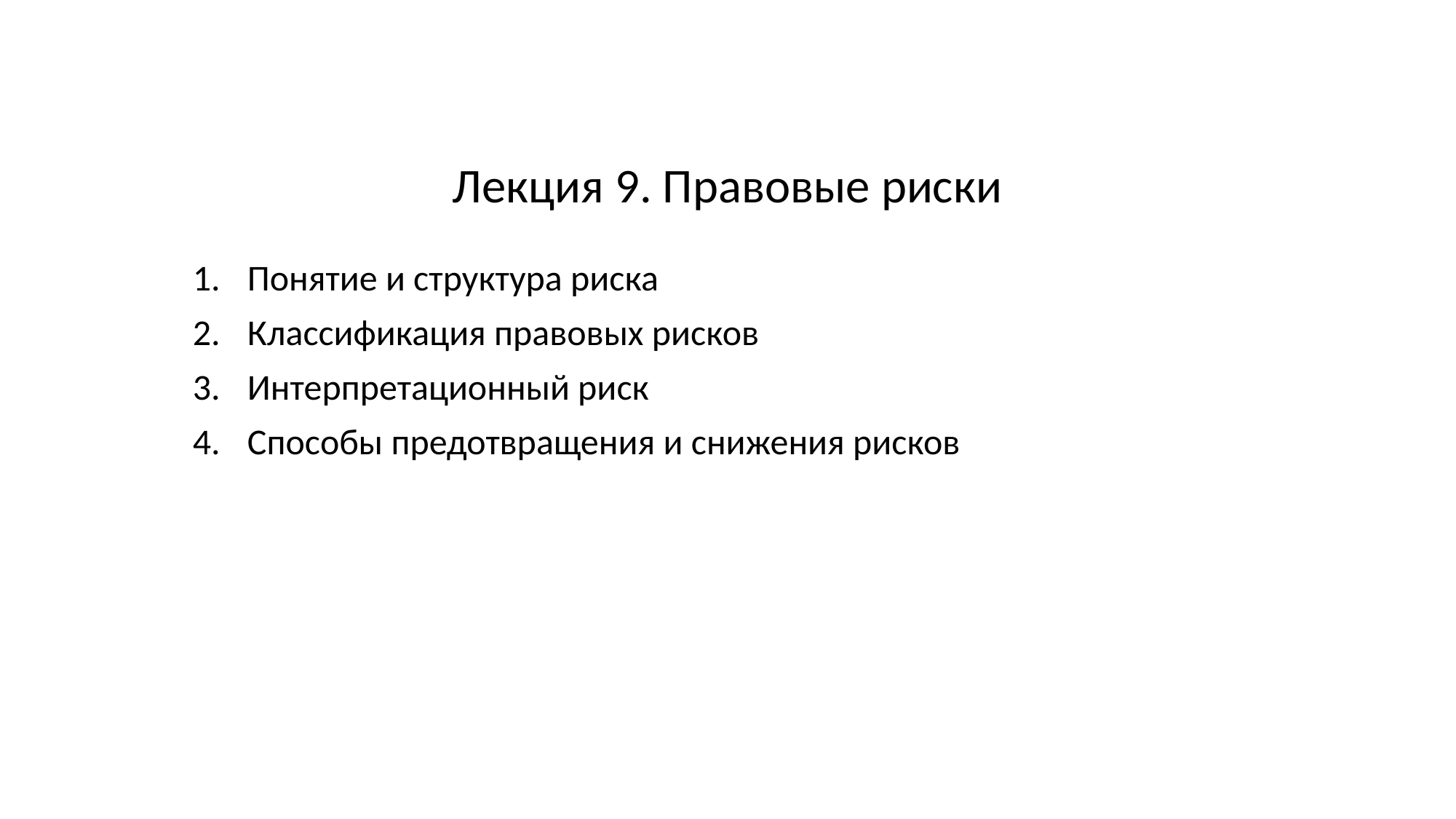

# Лекция 9. Правовые риски
Понятие и структура риска
Классификация правовых рисков
Интерпретационный риск
Способы предотвращения и снижения рисков